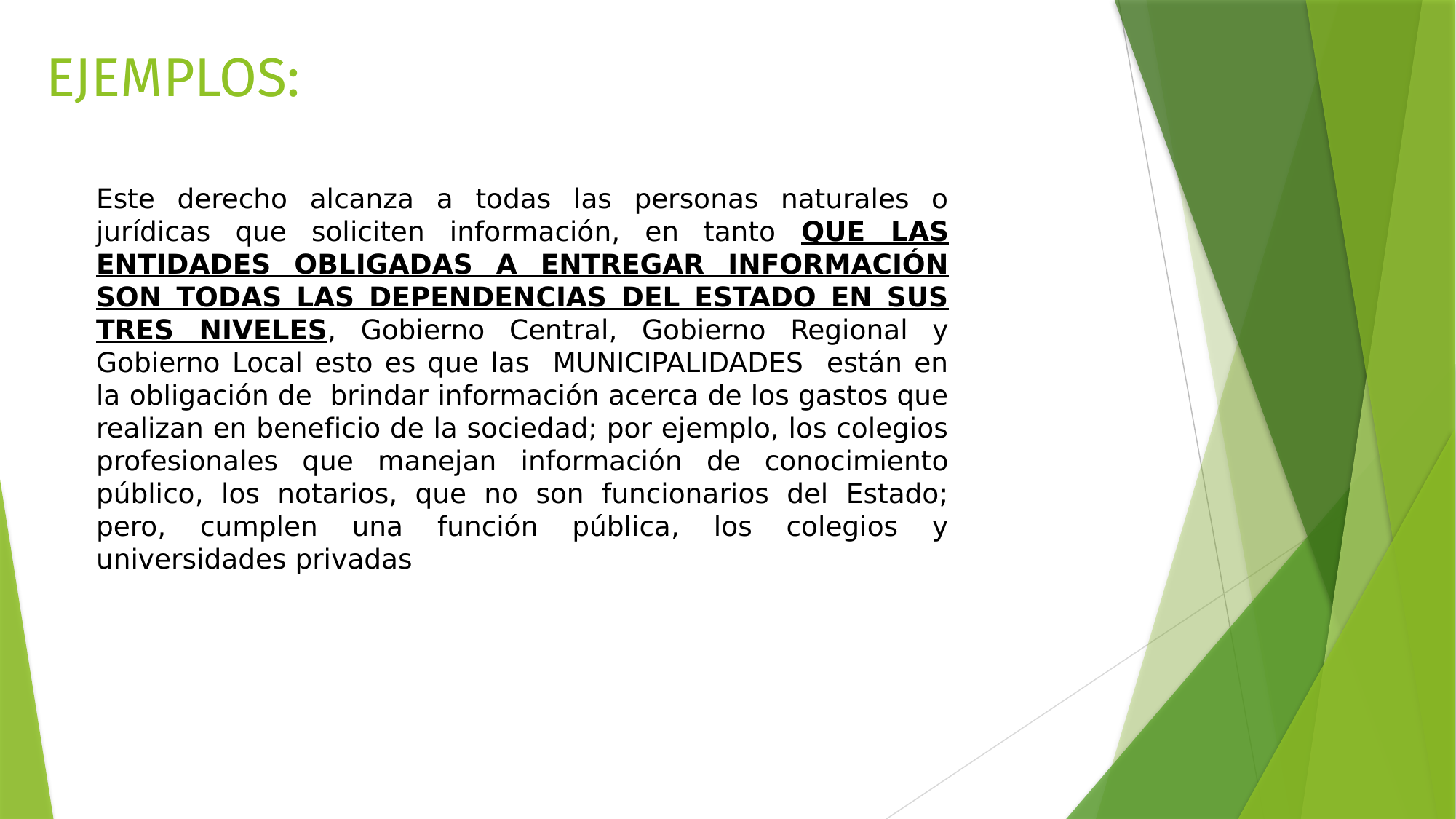

# EJEMPLOS:
Este derecho alcanza a todas las personas naturales o jurídicas que soliciten información, en tanto QUE LAS ENTIDADES OBLIGADAS A ENTREGAR INFORMACIÓN SON TODAS LAS DEPENDENCIAS DEL ESTADO EN SUS TRES NIVELES, Gobierno Central, Gobierno Regional y Gobierno Local esto es que las  MUNICIPALIDADES  están en la obligación de  brindar información acerca de los gastos que realizan en beneficio de la sociedad; por ejemplo, los colegios profesionales que manejan información de conocimiento público, los notarios, que no son funcionarios del Estado; pero, cumplen una función pública, los colegios y universidades privadas